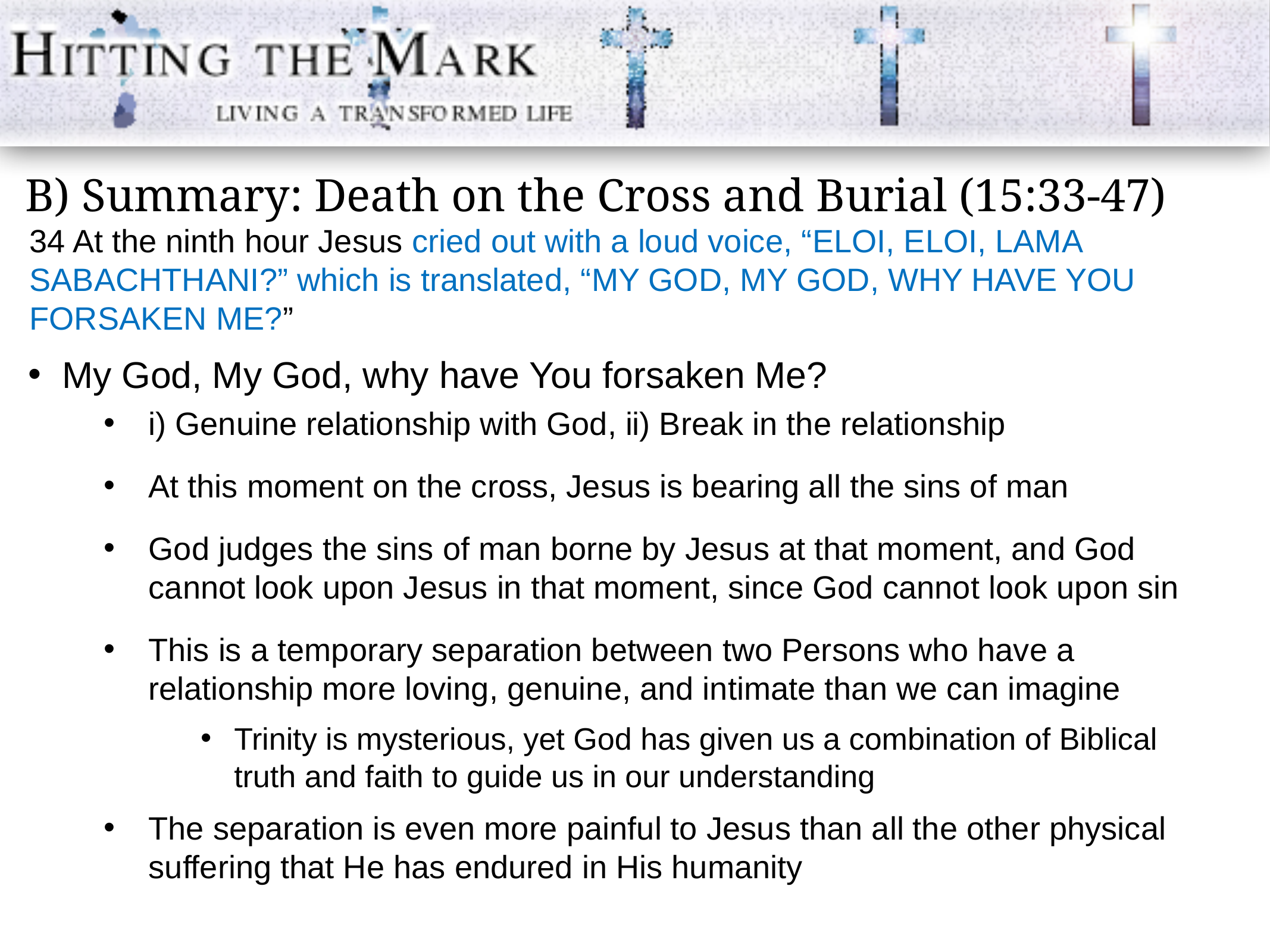

B) Summary: Death on the Cross and Burial (15:33-47)
34 At the ninth hour Jesus cried out with a loud voice, “Eloi, Eloi, lama sabachthani?” which is translated, “My God, My God, why have You forsaken Me?”
My God, My God, why have You forsaken Me?

i) Genuine relationship with God, ii) Break in the relationship

At this moment on the cross, Jesus is bearing all the sins of man

God judges the sins of man borne by Jesus at that moment, and God cannot look upon Jesus in that moment, since God cannot look upon sin

This is a temporary separation between two Persons who have a relationship more loving, genuine, and intimate than we can imagine

The separation is even more painful to Jesus than all the other physical suffering that He has endured in His humanity
Trinity is mysterious, yet God has given us a combination of Biblical truth and faith to guide us in our understanding